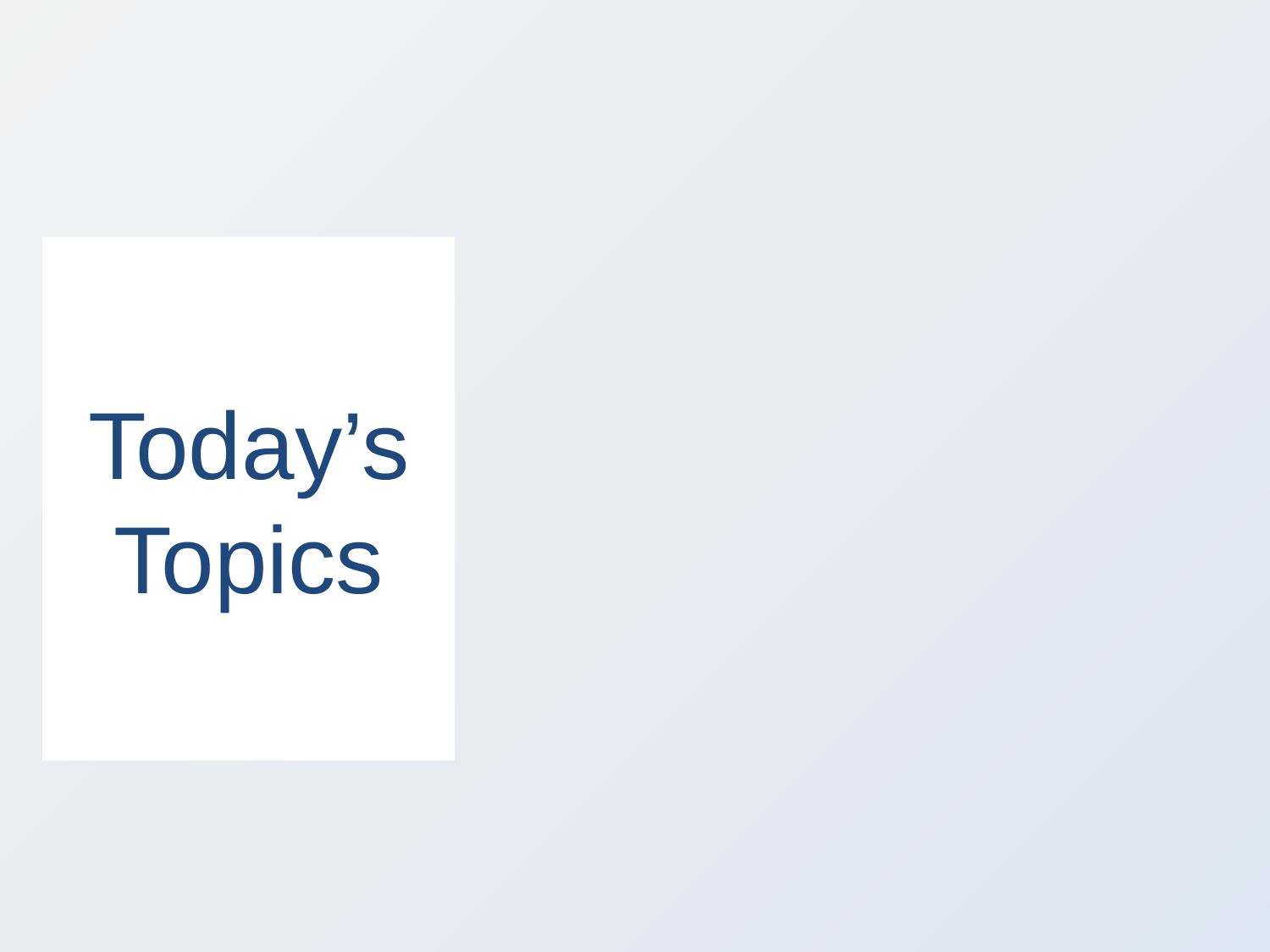

Today’s Topics
Managing Risk
Building an Emergency Fund
Types of Insurance
Cost of Insurance
Consumer Protection